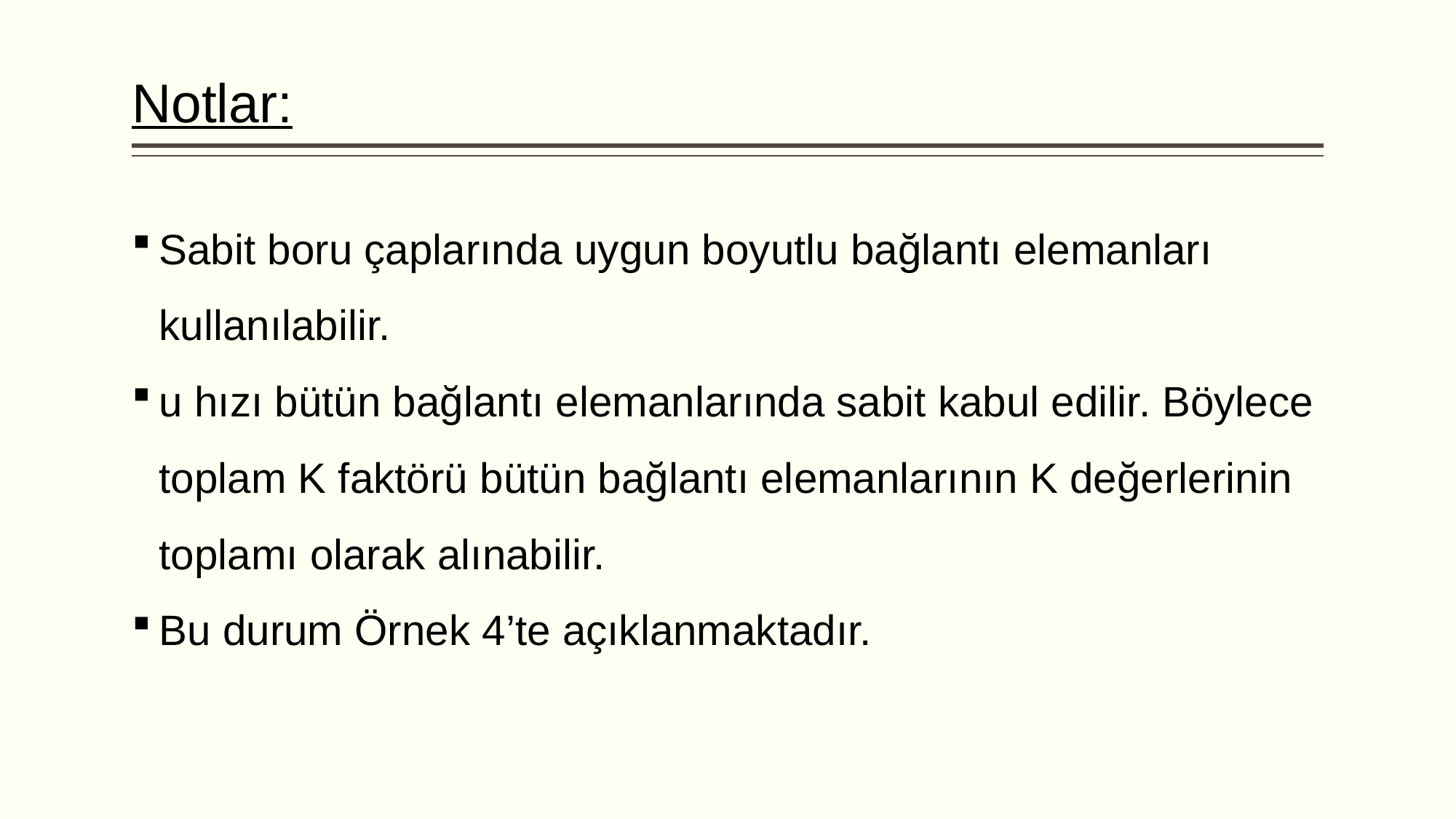

# Notlar:
Sabit boru çaplarında uygun boyutlu bağlantı elemanları kullanılabilir.
u hızı bütün bağlantı elemanlarında sabit kabul edilir. Böylece toplam K faktörü bütün bağlantı elemanlarının K değerlerinin toplamı olarak alınabilir.
Bu durum Örnek 4’te açıklanmaktadır.